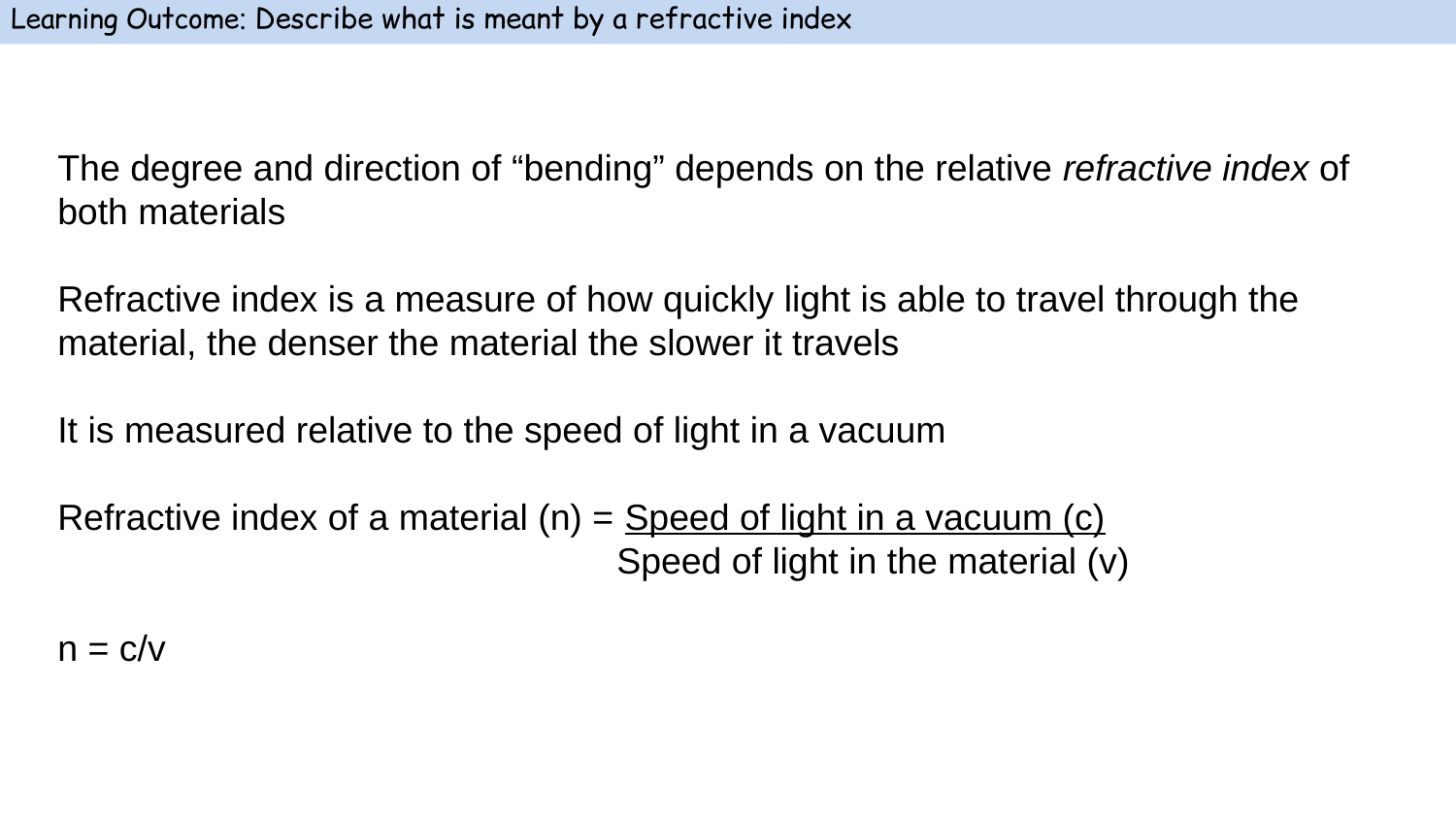

Learning Outcome: Describe what is meant by a refractive index

The degree and direction of “bending” depends on the relative refractive index of both materials

Refractive index is a measure of how quickly light is able to travel through the material, the denser the material the slower it travels

It is measured relative to the speed of light in a vacuum

Refractive index of a material (n) = Speed of light in a vacuum (c)
                                    	            Speed of light in the material (v)

n = c/v